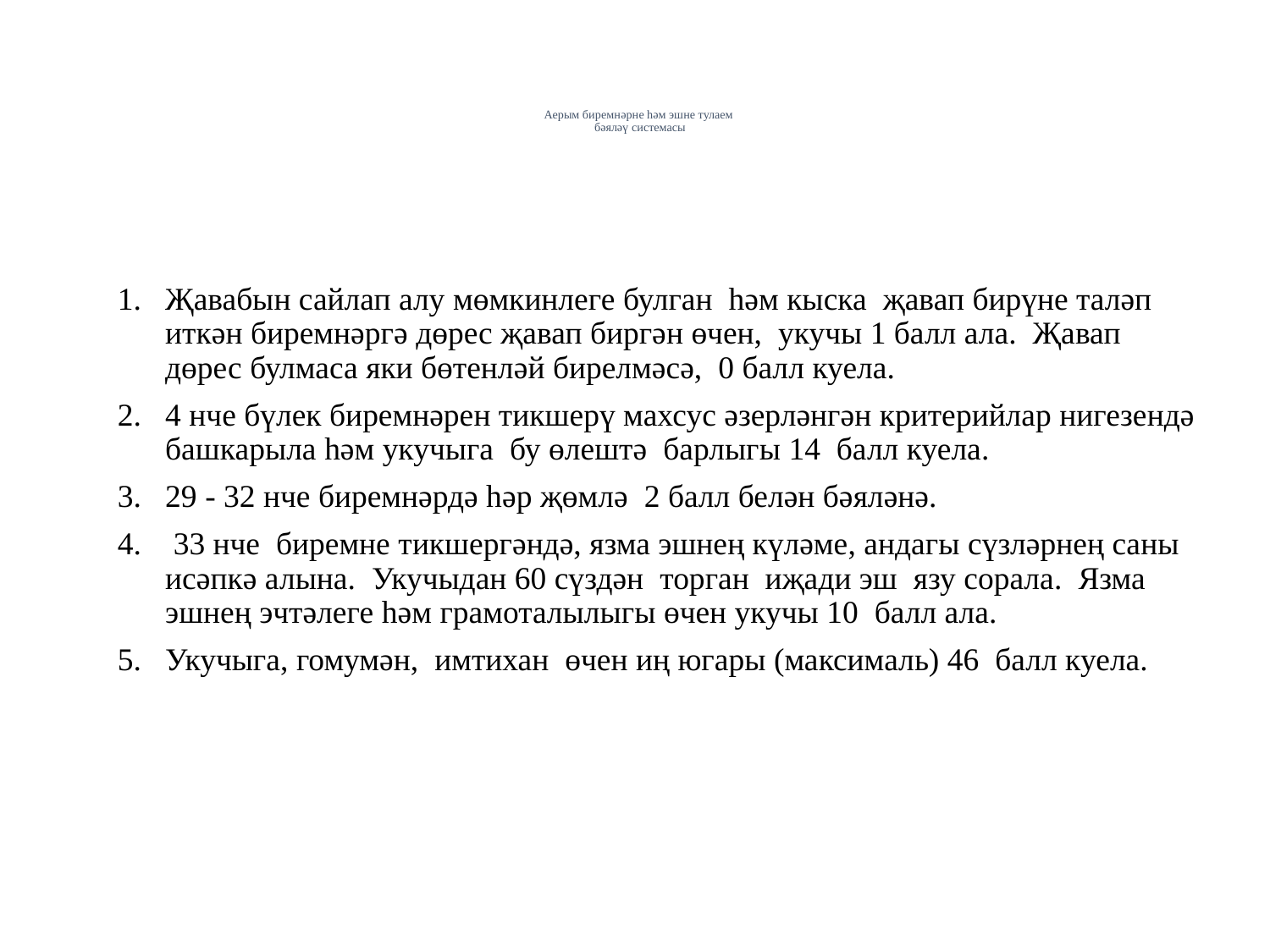

# Аерым биремнәрне һәм эшне тулаем бәяләү системасы
Җавабын сайлап алу мөмкинлеге булган  һәм кыска  җавап бирүне таләп иткән биремнәргә дөрес җавап биргән өчен,  укучы 1 балл ала.  Җавап дөрес булмаса яки бөтенләй бирелмәсә,  0 балл куела.
4 нче бүлек биремнәрен тикшерү махсус әзерләнгән критерийлар нигезендә башкарыла һәм укучыга  бу өлештә  барлыгы 14  балл куела.
29 - 32 нче биремнәрдә һәр җөмлә  2 балл белән бәяләнә.
 33 нче  биремне тикшергәндә, язма эшнең күләме, андагы сүзләрнең саны исәпкә алына.  Укучыдан 60 сүздән  торган  иҗади эш  язу сорала.  Язма эшнең эчтәлеге һәм грамоталылыгы өчен укучы 10  балл ала.
Укучыга, гомумән,  имтихан  өчен иң югары (максималь) 46  балл куела.